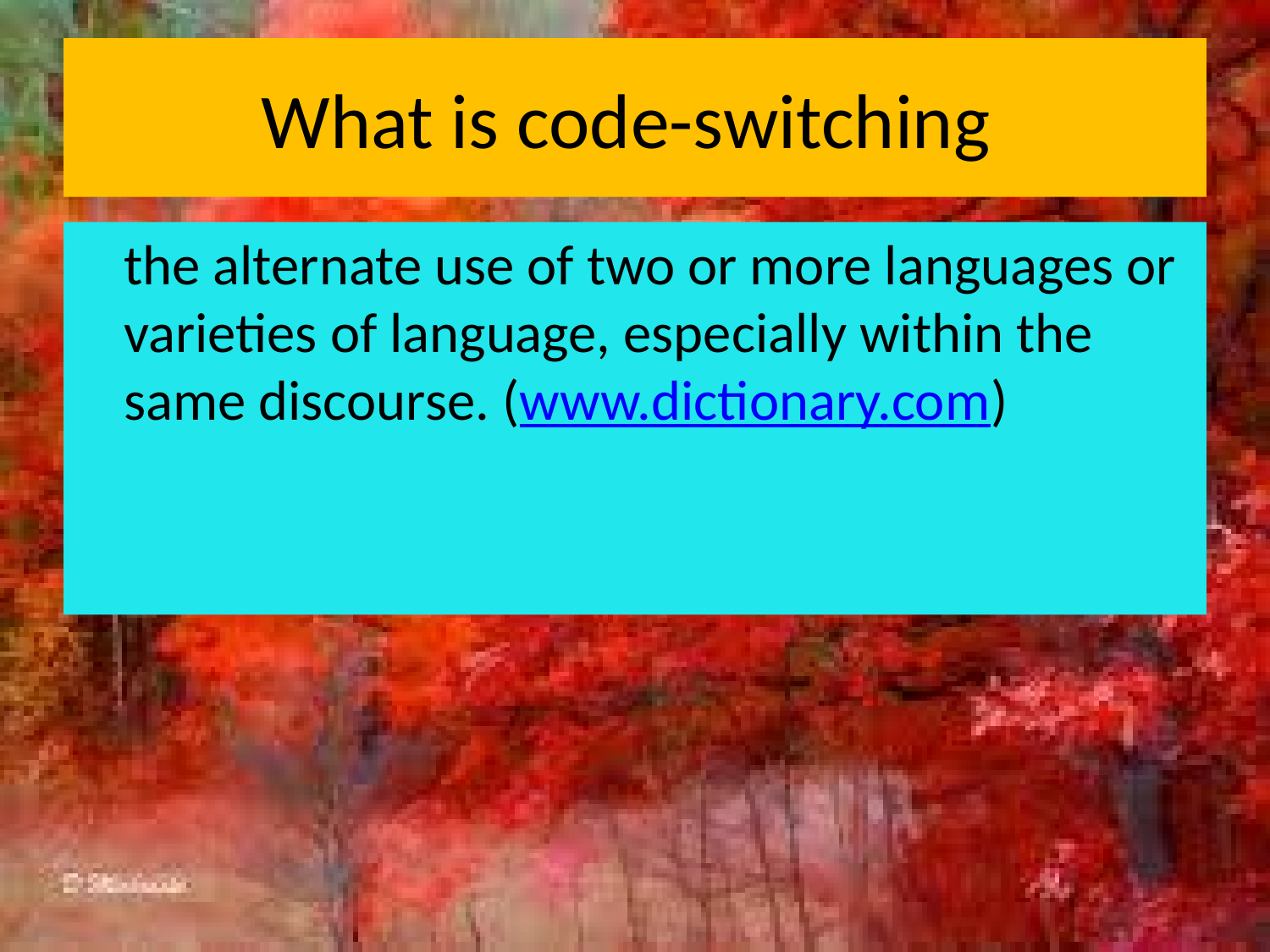

# What is code-switching
	the alternate use of two or more languages or varieties of language, especially within the same discourse. (www.dictionary.com)